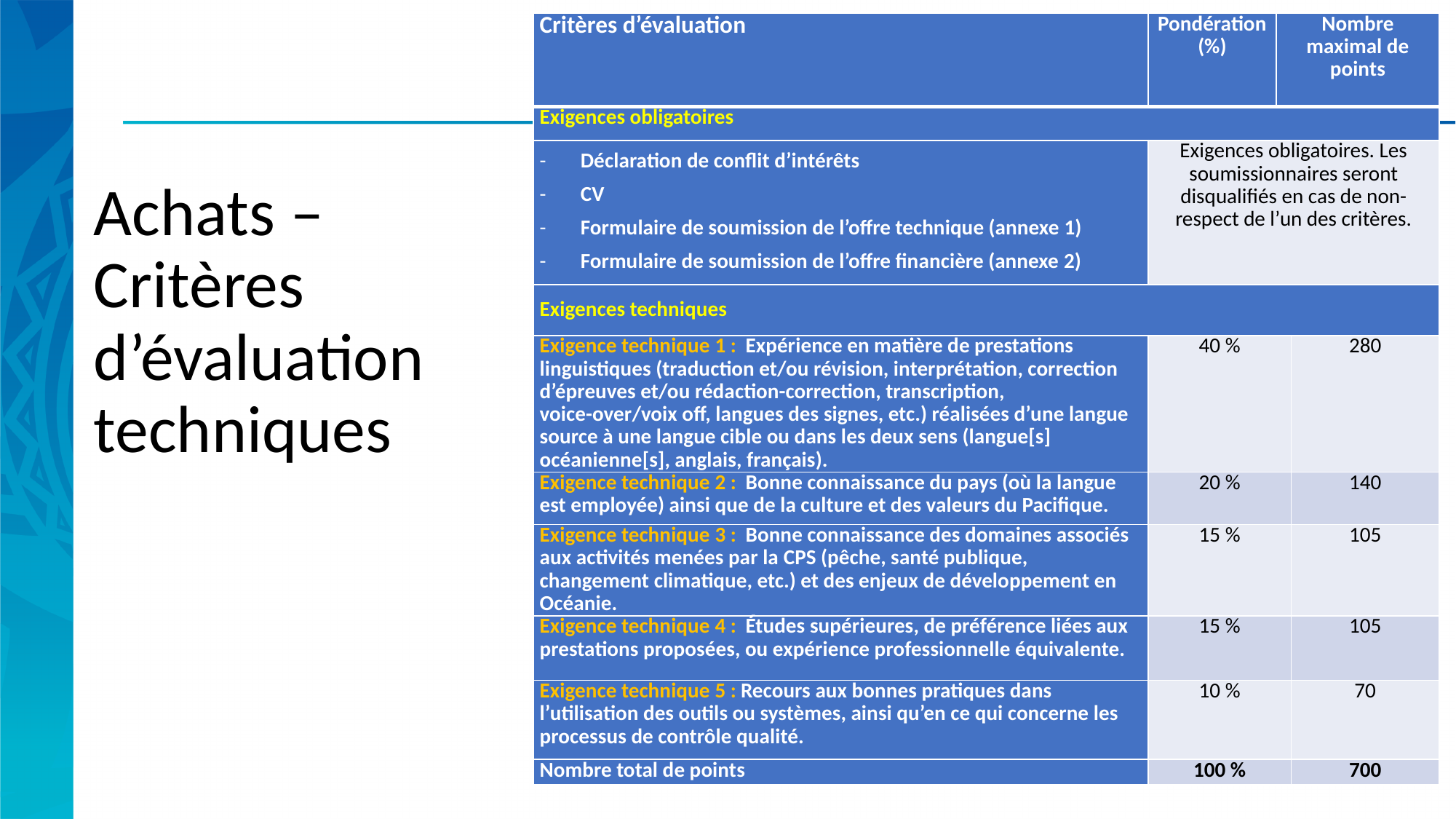

| Critères d’évaluation | Pondération (%) | Nombre maximal de points |  |
| --- | --- | --- | --- |
| Exigences obligatoires |  |  |  |
| Déclaration de conflit d’intérêts CV Formulaire de soumission de l’offre technique (annexe 1) Formulaire de soumission de l’offre financière (annexe 2) | Exigences obligatoires. Les soumissionnaires seront disqualifiés en cas de non-respect de l’un des critères. |  |  |
| Exigences techniques |  |  |  |
| Exigence technique 1 : Expérience en matière de prestations linguistiques (traduction et/ou révision, interprétation, correction d’épreuves et/ou rédaction-correction, transcription, voice-over/voix off, langues des signes, etc.) réalisées d’une langue source à une langue cible ou dans les deux sens (langue[s] océanienne[s], anglais, français). | 40 % |  | 280 |
| Exigence technique 2 : Bonne connaissance du pays (où la langue est employée) ainsi que de la culture et des valeurs du Pacifique. | 20 % |  | 140 |
| Exigence technique 3 : Bonne connaissance des domaines associés aux activités menées par la CPS (pêche, santé publique, changement climatique, etc.) et des enjeux de développement en Océanie. | 15 % |  | 105 |
| Exigence technique 4 : Études supérieures, de préférence liées aux prestations proposées, ou expérience professionnelle équivalente. | 15 % |  | 105 |
| Exigence technique 5 : Recours aux bonnes pratiques dans l’utilisation des outils ou systèmes, ainsi qu’en ce qui concerne les processus de contrôle qualité. | 10 % |  | 70 |
| Nombre total de points | 100 % |  | 700 |
# Achats –Critères d’évaluation techniques